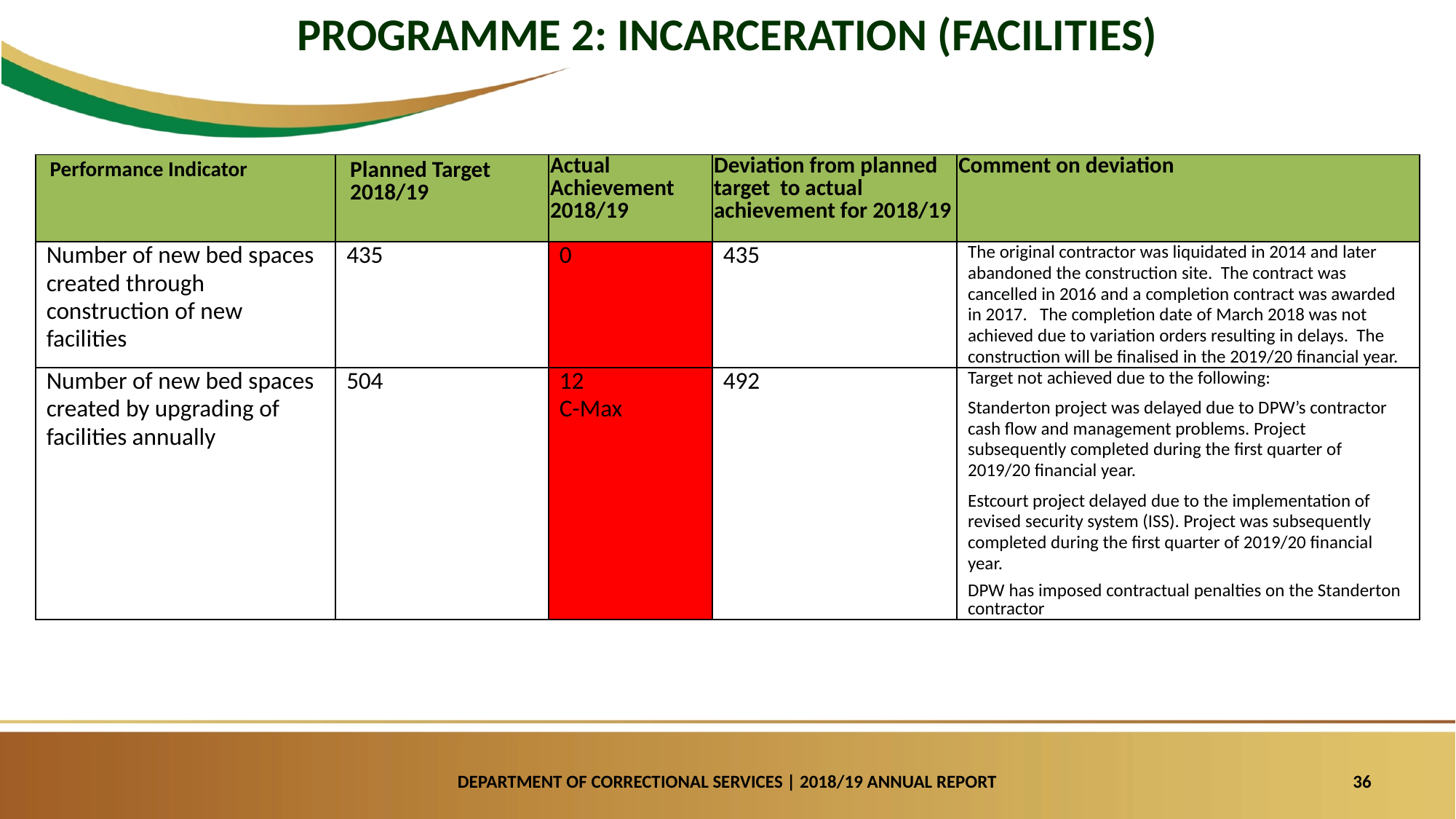

PROGRAMME 2: INCARCERATION (FACILITIES)
| Performance Indicator | Planned Target 2018/19 | Actual Achievement 2018/19 | Deviation from planned target to actual achievement for 2018/19 | Comment on deviation |
| --- | --- | --- | --- | --- |
| Number of new bed spaces created through construction of new facilities | 435 | 0 | 435 | The original contractor was liquidated in 2014 and later abandoned the construction site. The contract was cancelled in 2016 and a completion contract was awarded in 2017. The completion date of March 2018 was not achieved due to variation orders resulting in delays. The construction will be finalised in the 2019/20 financial year. |
| Number of new bed spaces created by upgrading of facilities annually | 504 | 12 C-Max | 492 | Target not achieved due to the following: Standerton project was delayed due to DPW’s contractor cash flow and management problems. Project subsequently completed during the first quarter of 2019/20 financial year. Estcourt project delayed due to the implementation of revised security system (ISS). Project was subsequently completed during the first quarter of 2019/20 financial year. DPW has imposed contractual penalties on the Standerton contractor |
DEPARTMENT OF CORRECTIONAL SERVICES | 2018/19 ANNUAL REPORT
36